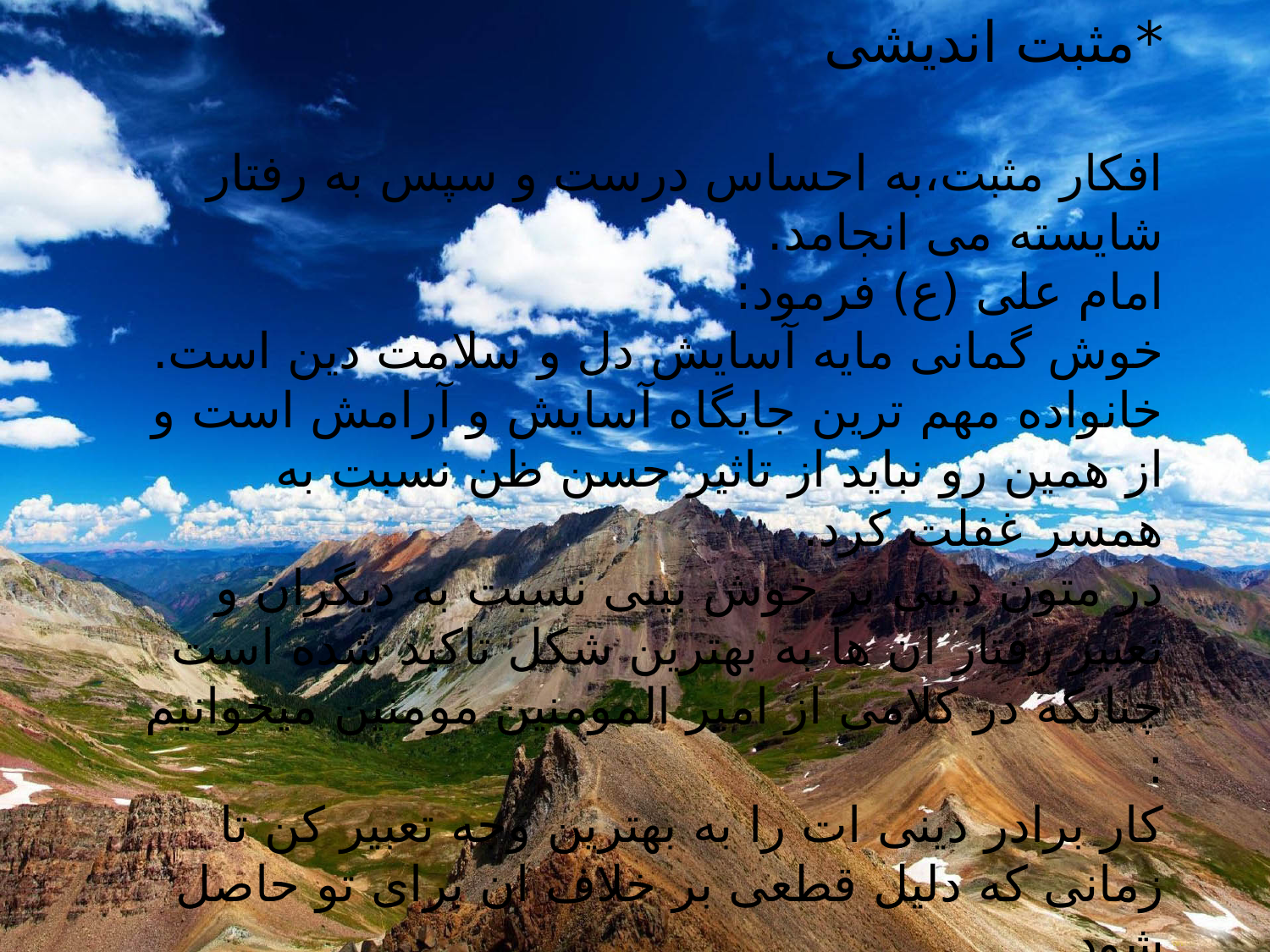

*مثبت اندیشی

افکار مثبت،به احساس درست و سپس به رفتار شایسته می انجامد.
امام علی (ع) فرمود:
خوش گمانی مایه آسایش دل و سلامت دین است.
خانواده مهم ترین جایگاه آسایش و آرامش است و از همین رو نباید از تاثیر حسن ظن نسبت به همسر غفلت کرد.
در متون دینی بر خوش بینی نسبت به دیگران و تعبیر رفتار ان ها به بهترین شکل تاکید شده است چنانکه در کلامی از امیر المومنین مومنین میخوانیم :
کار برادر دینی ات را به بهترین وجه تعبیر کن تا زمانی که دلیل قطعی بر خلاف ان برای تو حاصل شود.
خوش گمانی نسبت به همسر سبب ارتباط صمیمی شده و محبت هر دو را نسبت به هم عمیق تر میکند.
این نکته نیز ضروری است که شک و وسواس همواره از مکاید شیطان است و شالوده زندگی را لرزان خواهد کرد .